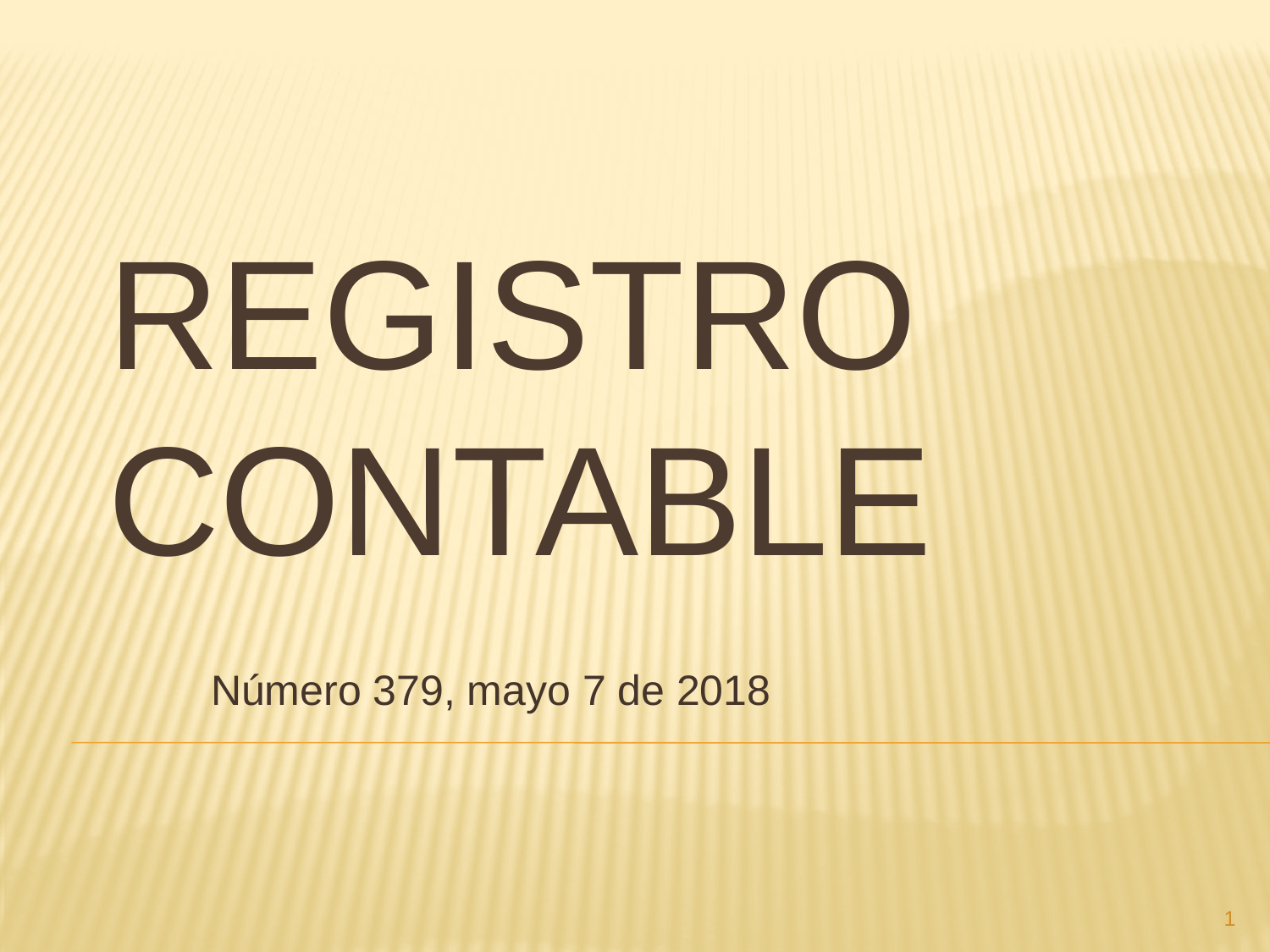

# Registro contable
Número 379, mayo 7 de 2018
1